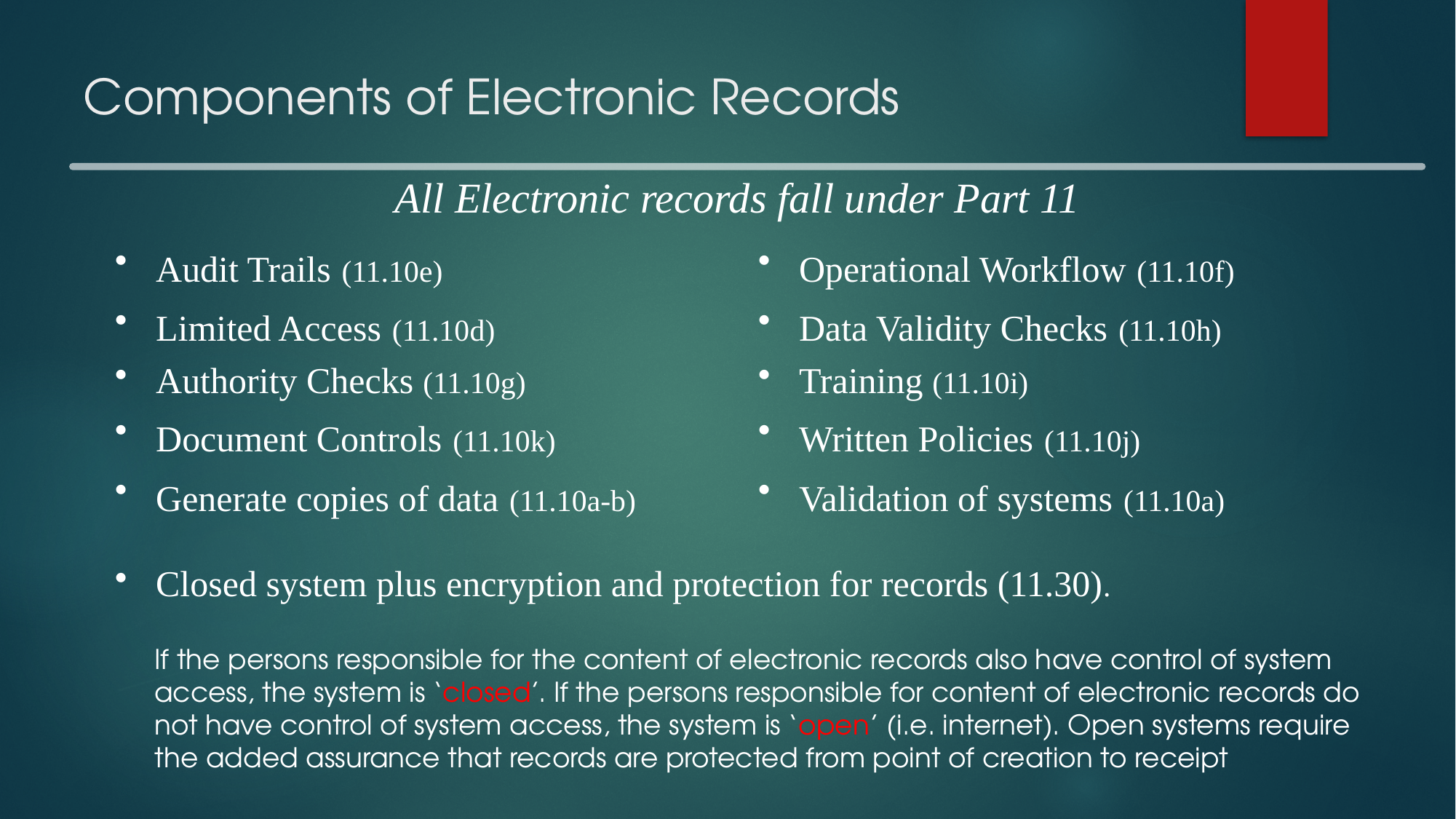

# Components of Electronic Records
All Electronic records fall under Part 11
Audit Trails (11.10e)
Limited Access (11.10d)
Authority Checks (11.10g)
Document Controls (11.10k)
Generate copies of data (11.10a-b)

Operational Workflow (11.10f)
Data Validity Checks (11.10h)
Training (11.10i)
Written Policies (11.10j)
Validation of systems (11.10a)

Closed system plus encryption and protection for records (11.30).
If the persons responsible for the content of electronic records also have control of system access, the system is ‘closed’. If the persons responsible for content of electronic records do not have control of system access, the system is ‘open’ (i.e. internet). Open systems require the added assurance that records are protected from point of creation to receipt